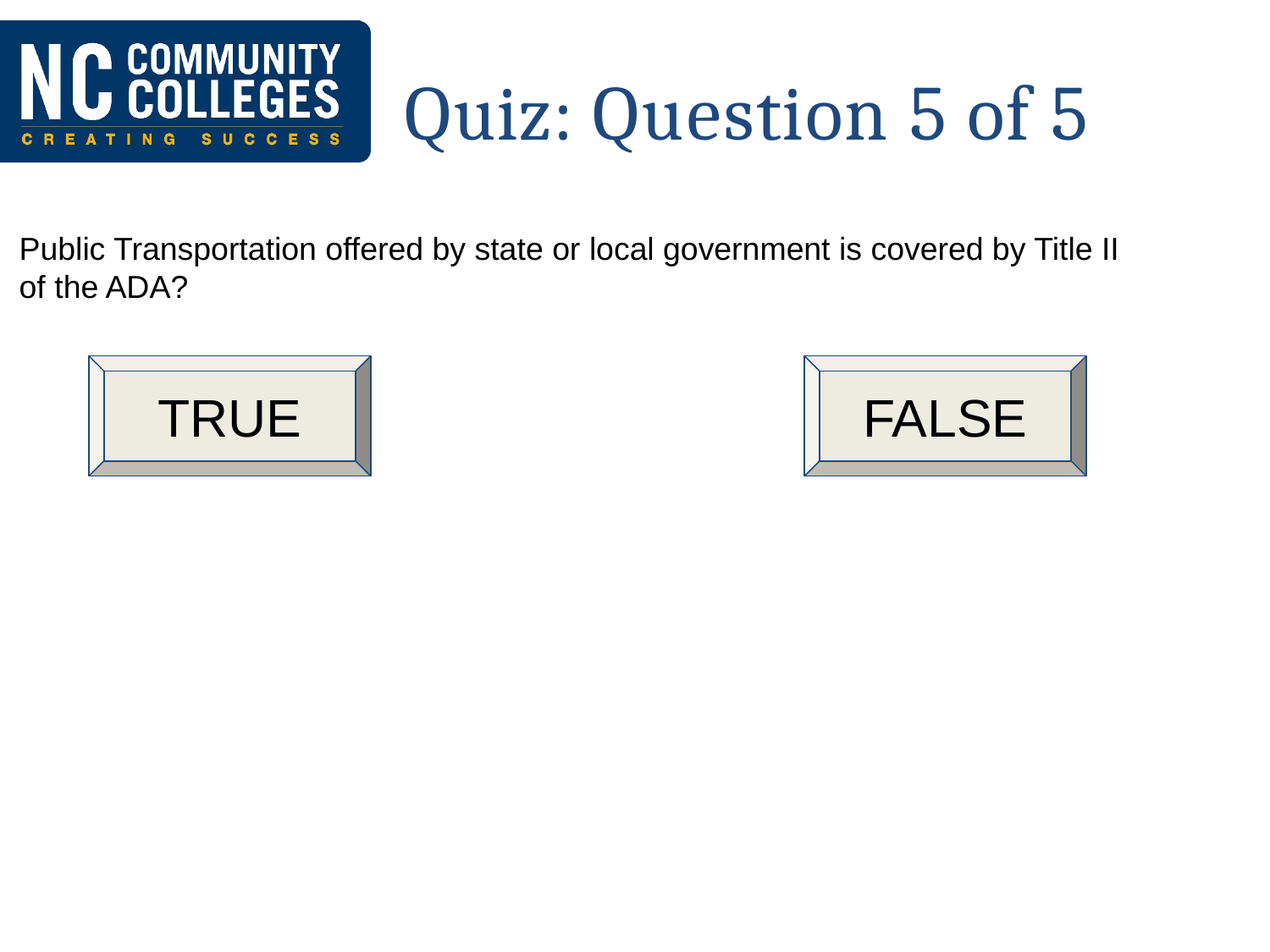

# Quiz: Question 5 of 5
Public Transportation offered by state or local government is covered by Title II of the ADA?
TRUE
FALSE